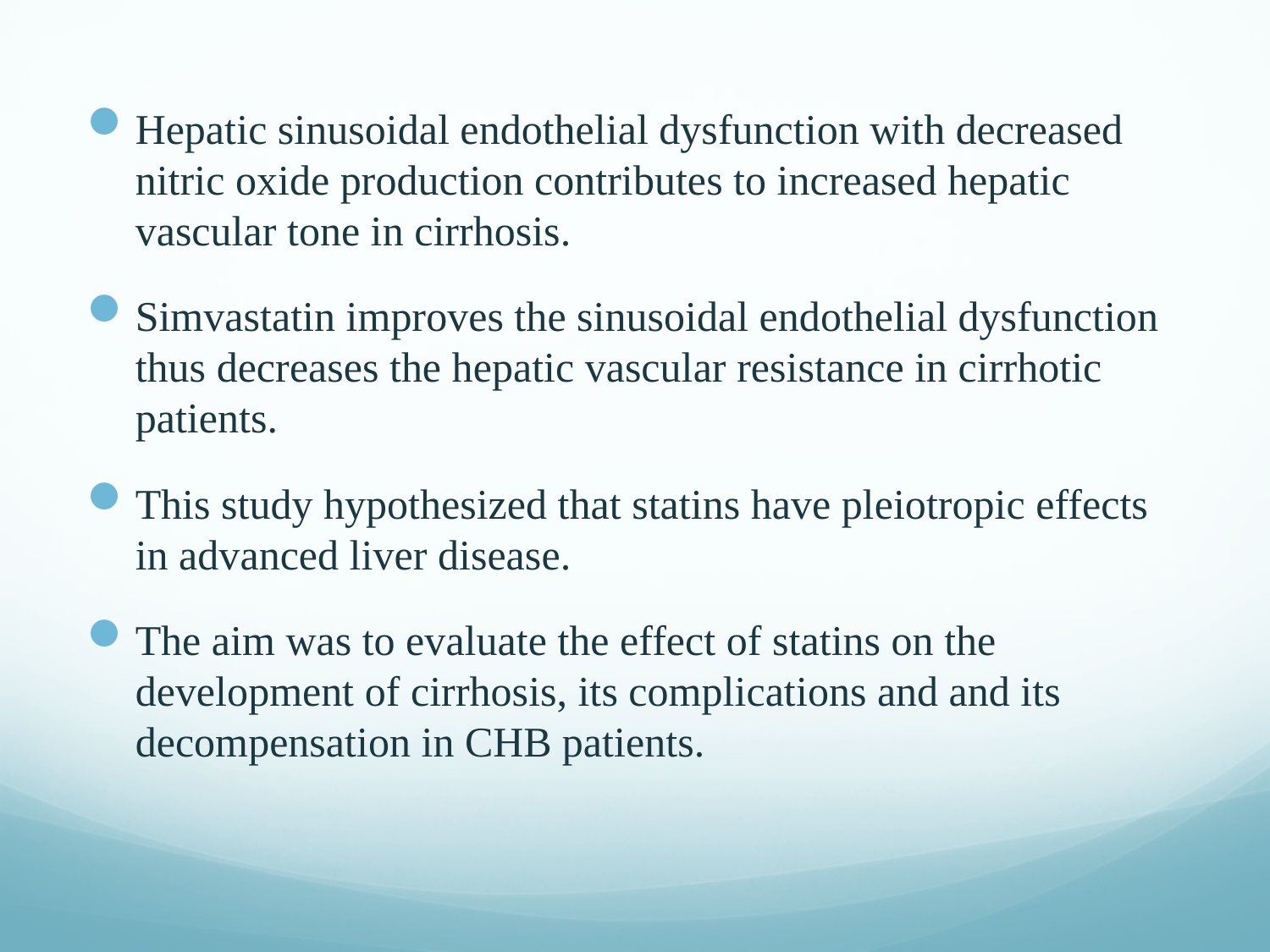

Hepatic sinusoidal endothelial dysfunction with decreased nitric oxide production contributes to increased hepatic vascular tone in cirrhosis.
Simvastatin improves the sinusoidal endothelial dysfunction thus decreases the hepatic vascular resistance in cirrhotic patients.
This study hypothesized that statins have pleiotropic effects in advanced liver disease.
The aim was to evaluate the effect of statins on the development of cirrhosis, its complications and and its decompensation in CHB patients.